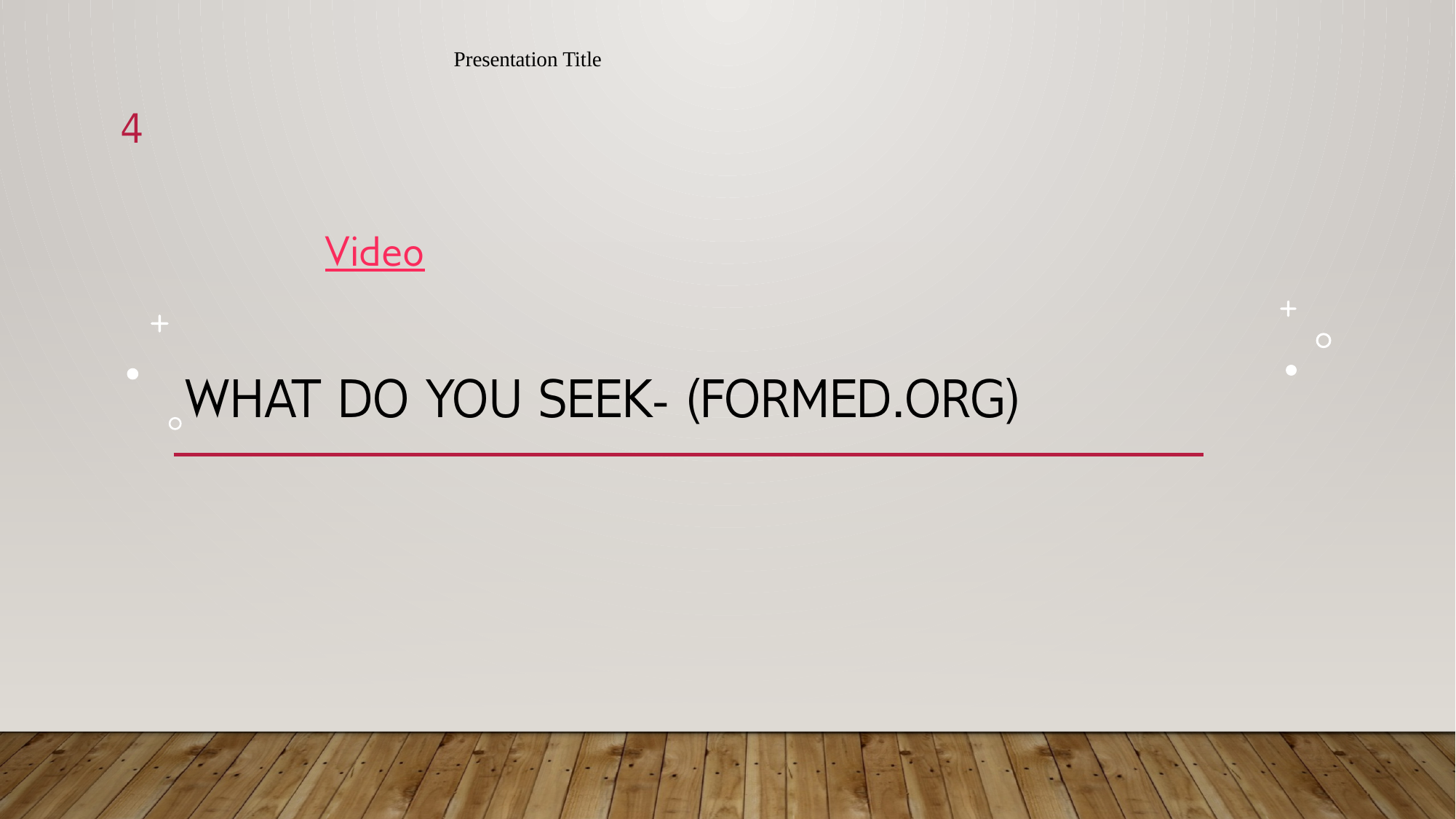

Presentation Title
4
# What do you Seek- (formed.org)
Video